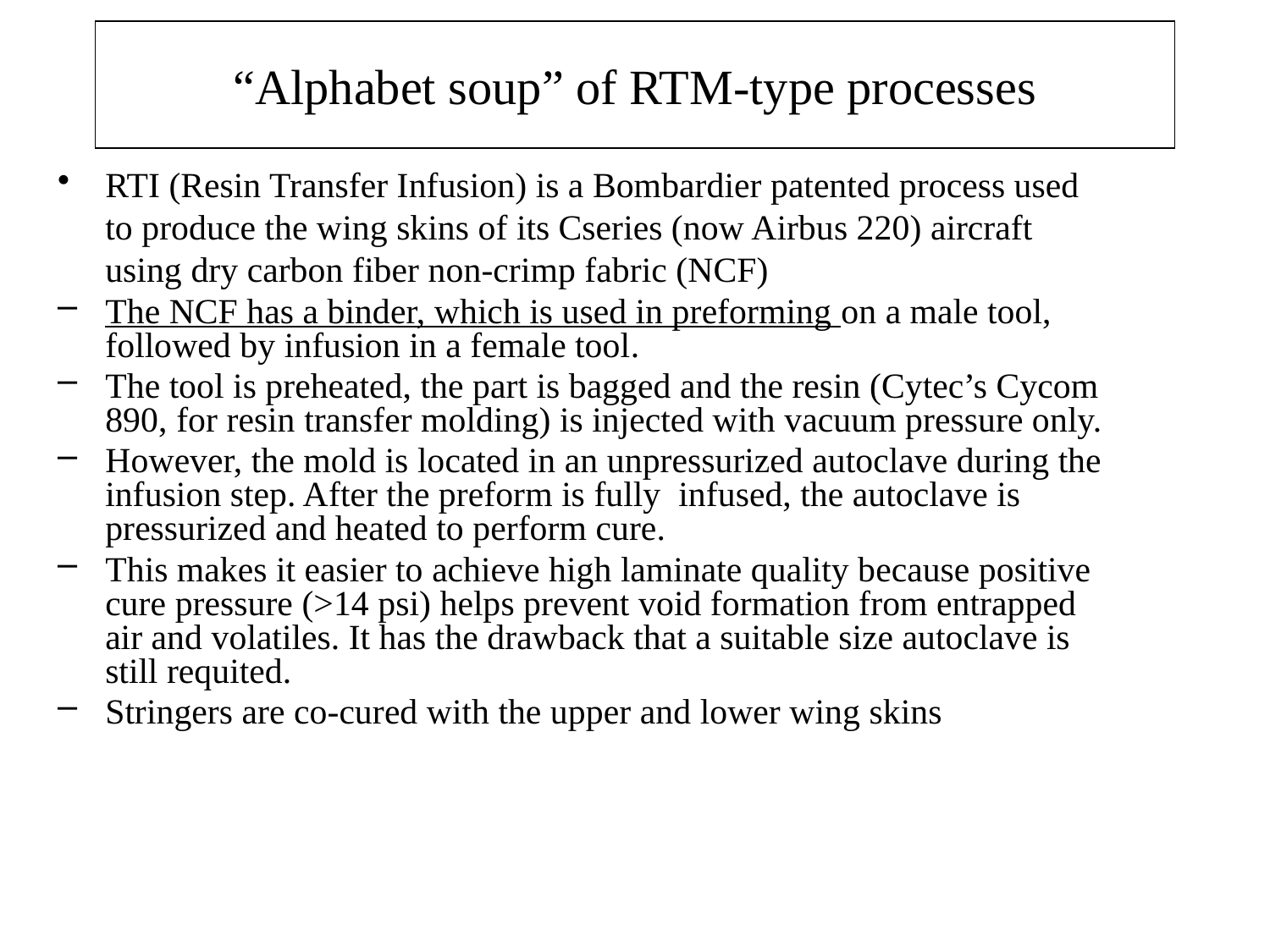

# “Alphabet soup” of RTM-type processes
RTI (Resin Transfer Infusion) is a Bombardier patented process used to produce the wing skins of its Cseries (now Airbus 220) aircraft using dry carbon fiber non-crimp fabric (NCF)
The NCF has a binder, which is used in preforming on a male tool, followed by infusion in a female tool.
The tool is preheated, the part is bagged and the resin (Cytec’s Cycom 890, for resin transfer molding) is injected with vacuum pressure only.
However, the mold is located in an unpressurized autoclave during the infusion step. After the preform is fully  infused, the autoclave is pressurized and heated to perform cure.
This makes it easier to achieve high laminate quality because positive cure pressure (>14 psi) helps prevent void formation from entrapped air and volatiles. It has the drawback that a suitable size autoclave is still requited.
Stringers are co-cured with the upper and lower wing skins